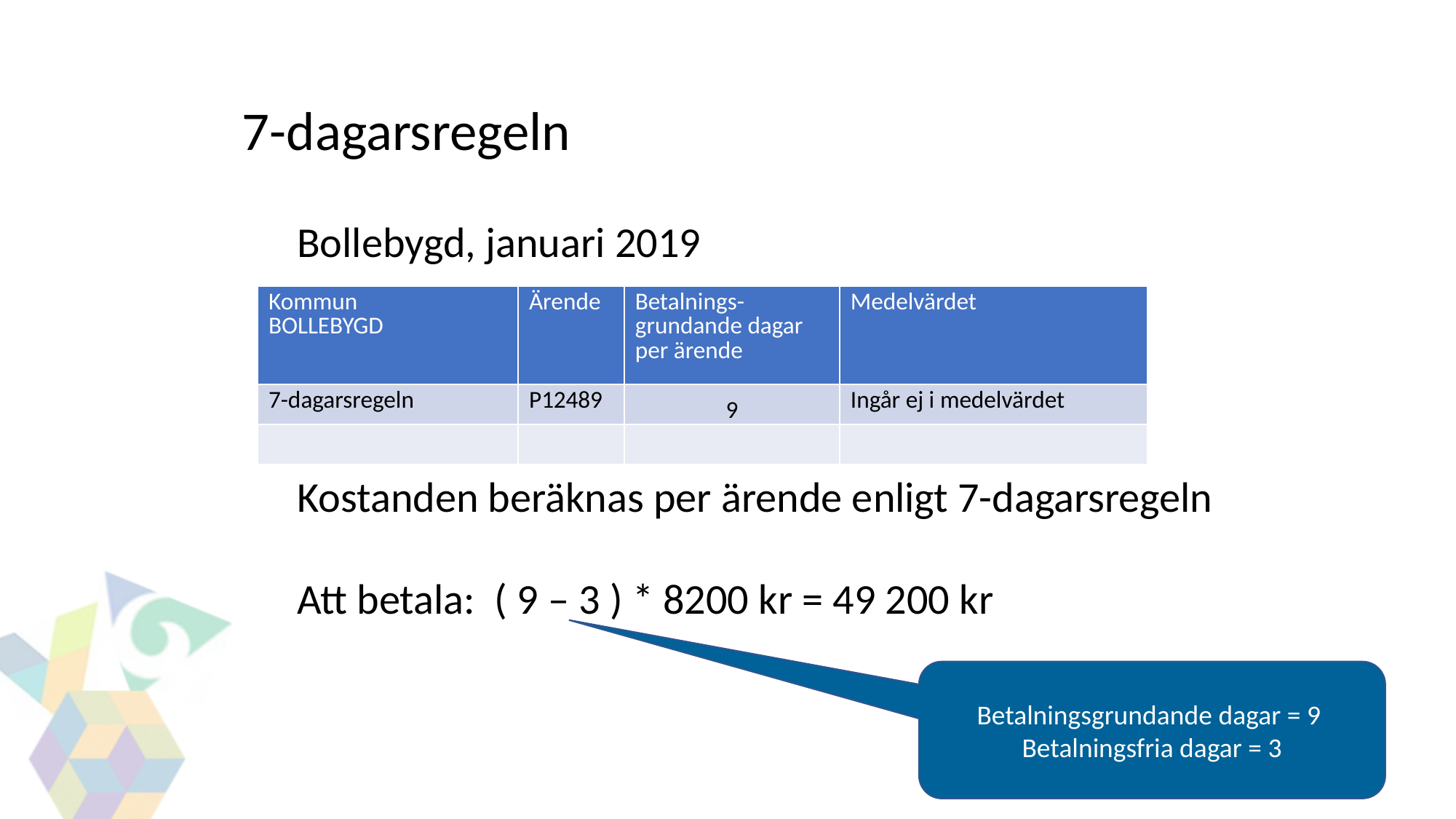

7-dagarsregeln
Bollebygd, januari 2019

Kostanden beräknas per ärende enligt 7-dagarsregeln

Att betala:  ( 9 – 3 ) * 8200 kr = 49 200 kr

| Kommun BOLLEBYGD | Ärende | Betalnings-grundande dagar per ärende | Medelvärdet |
| --- | --- | --- | --- |
| 7-dagarsregeln | P12489 | 9 | Ingår ej i medelvärdet |
|  |  |  |  |
Betalningsgrundande dagar = 9
Betalningsfria dagar = 3